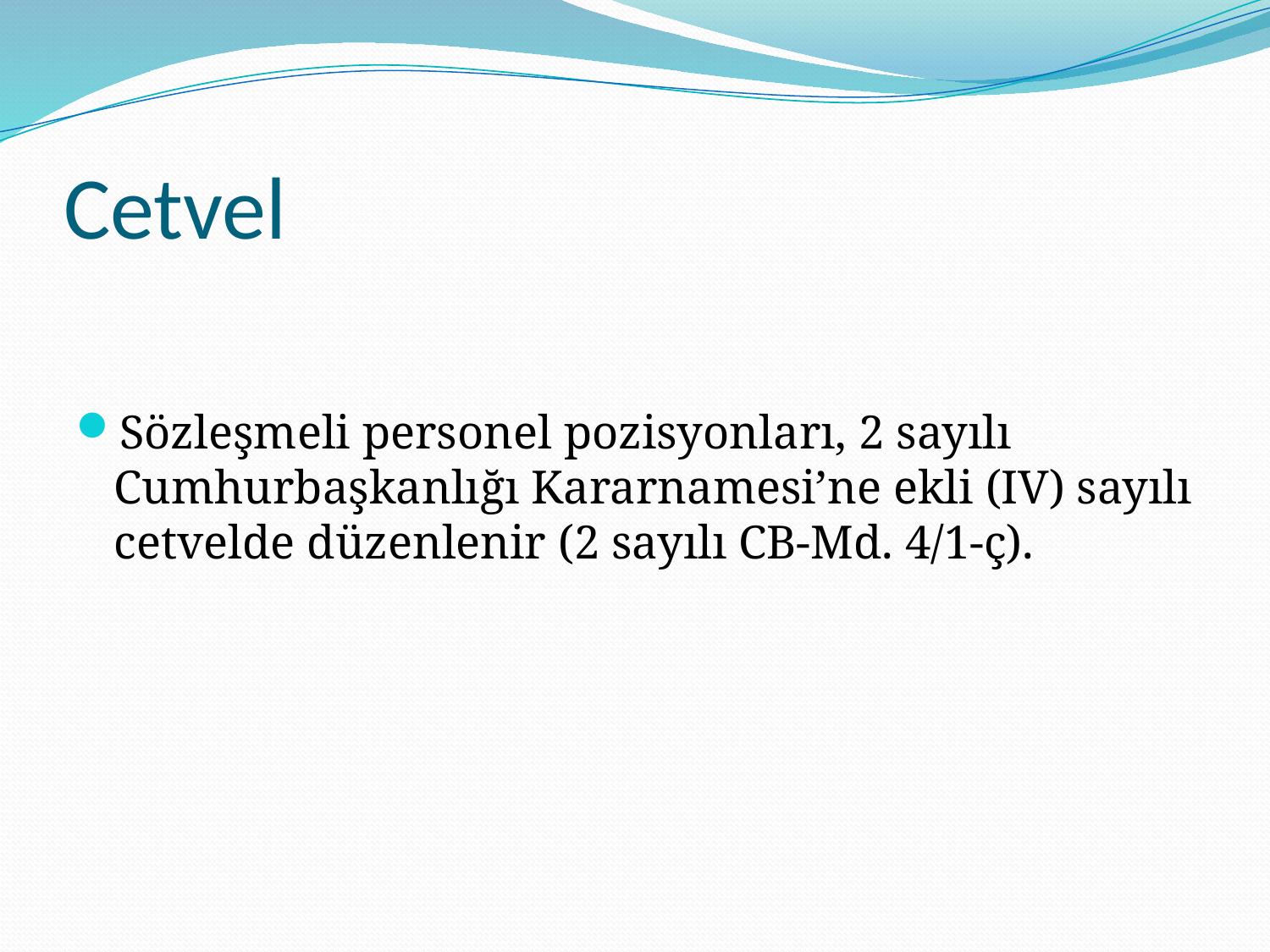

# Cetvel

Sözleşmeli personel pozisyonları, 2 sayılı Cumhurbaşkanlığı Kararnamesi’ne ekli (IV) sayılı cetvelde düzenlenir (2 sayılı CB-Md. 4/1-ç).